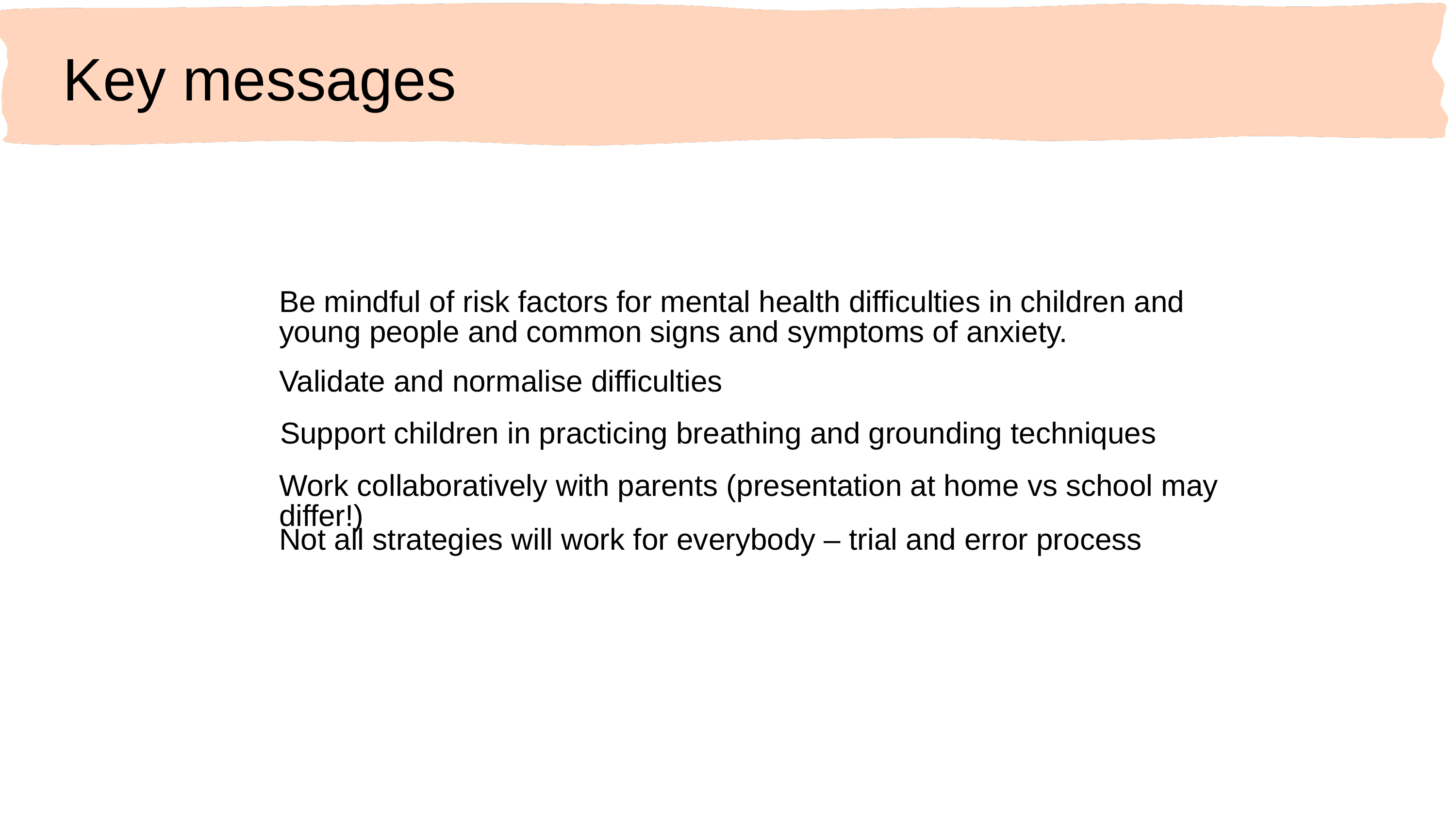

Key messages

Be mindful of risk factors for mental health difficulties in children and young people and common signs and symptoms of anxiety.
Validate and normalise difficulties
Support children in practicing breathing and grounding techniques
Work collaboratively with parents (presentation at home vs school may differ!)
Not all strategies will work for everybody – trial and error process